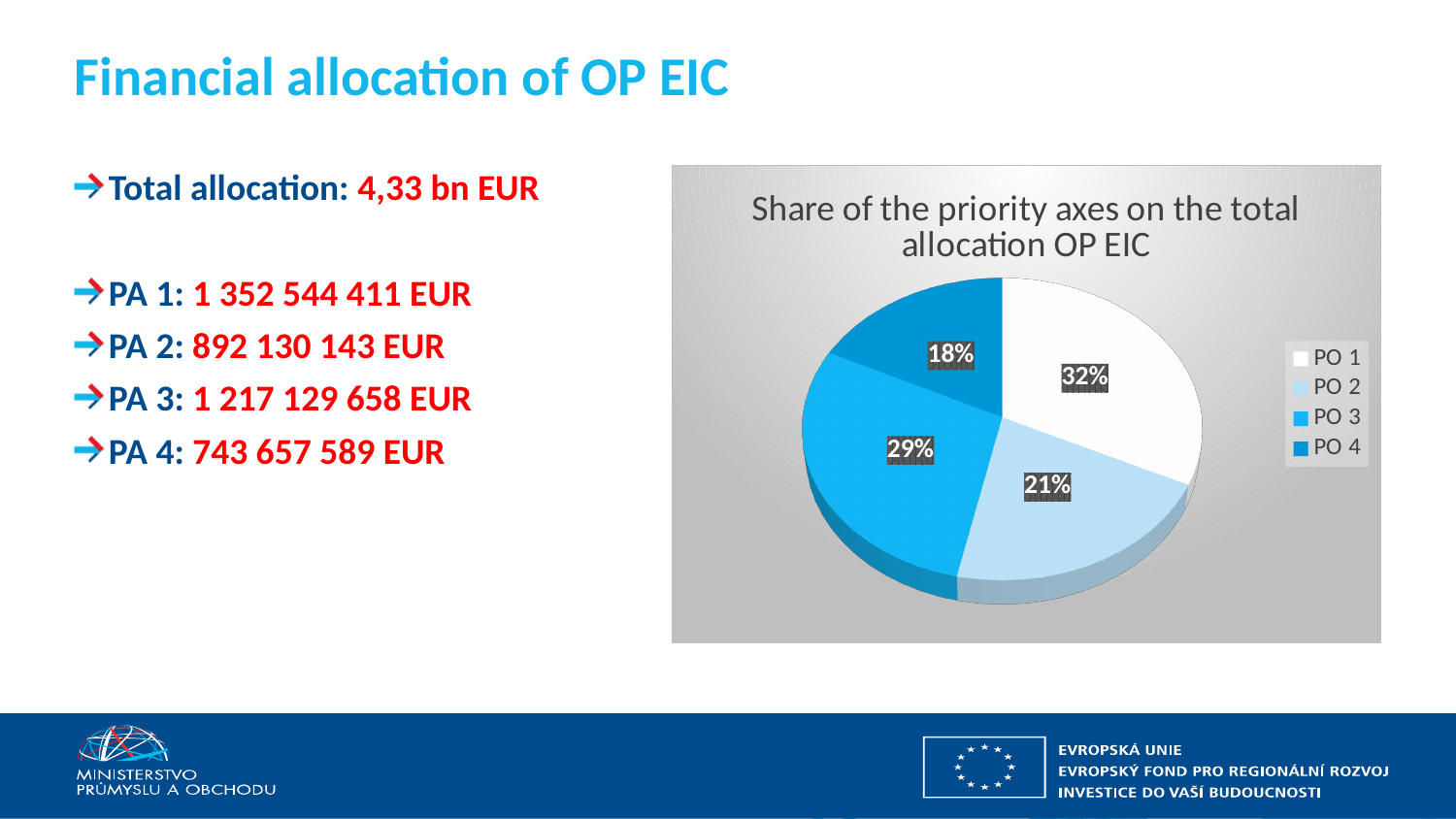

# Financial allocation of OP EIC
Total allocation: 4,33 bn EUR

PA 1: 1 352 544 411 EUR
PA 2: 892 130 143 EUR
PA 3: 1 217 129 658 EUR
PA 4: 743 657 589 EUR

[unsupported chart]